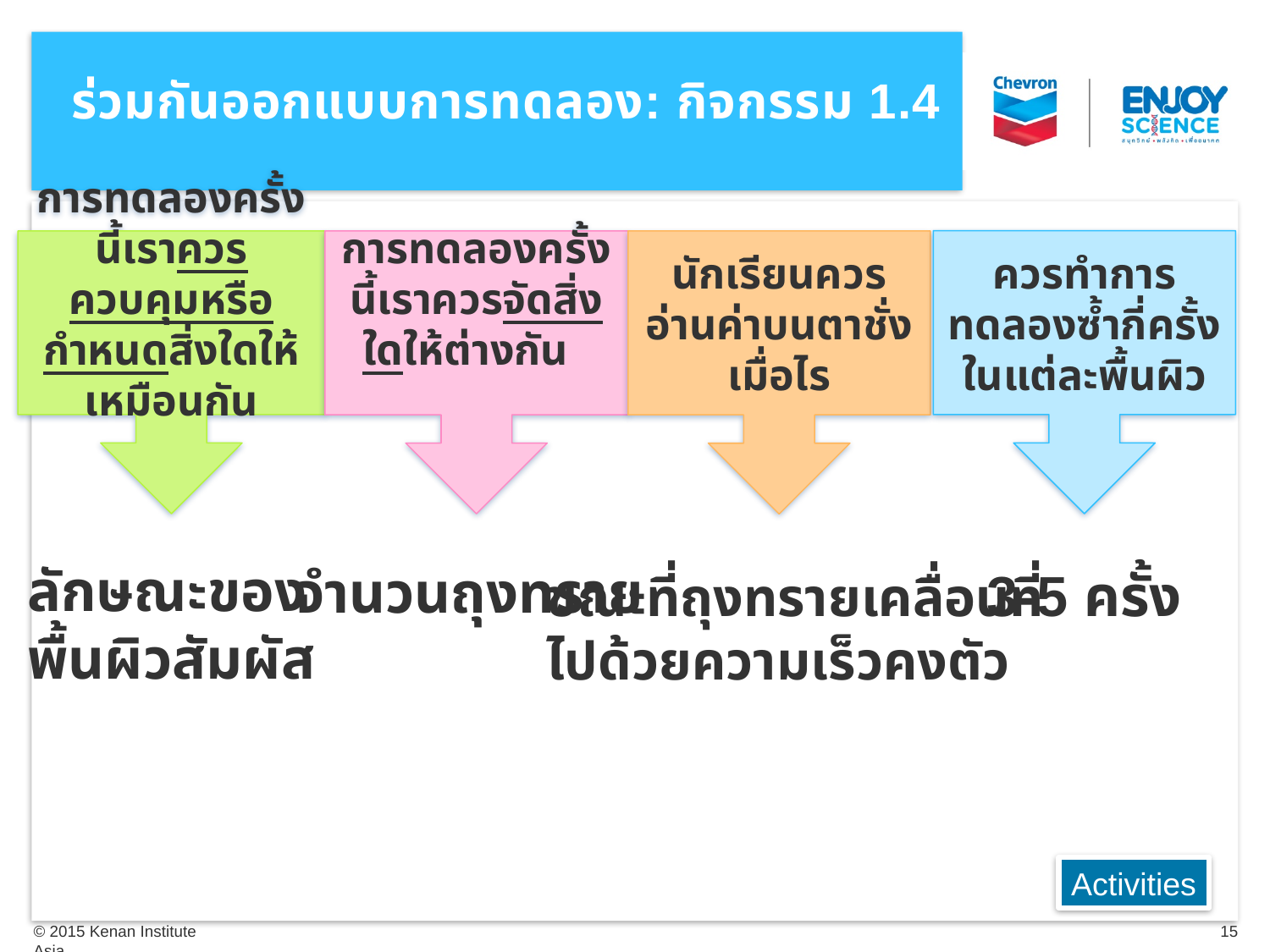

ร่วมกันออกแบบการทดลอง: กิจกรรม 1.4
ควรทำการทดลองซ้ำกี่ครั้งในแต่ละพื้นผิว
การทดลองครั้งนี้เราควรควบคุมหรือกำหนดสิ่งใดให้เหมือนกัน

การทดลองครั้งนี้เราควรจัดสิ่งใดให้ต่างกัน

นักเรียนควรอ่านค่าบนตาชั่งเมื่อไร
ลักษณะของ
พื้นผิวสัมผัส
จำนวนถุงทราย
3-5 ครั้ง
ขณะที่ถุงทรายเคลื่อนที่
ไปด้วยความเร็วคงตัว
Activities
15